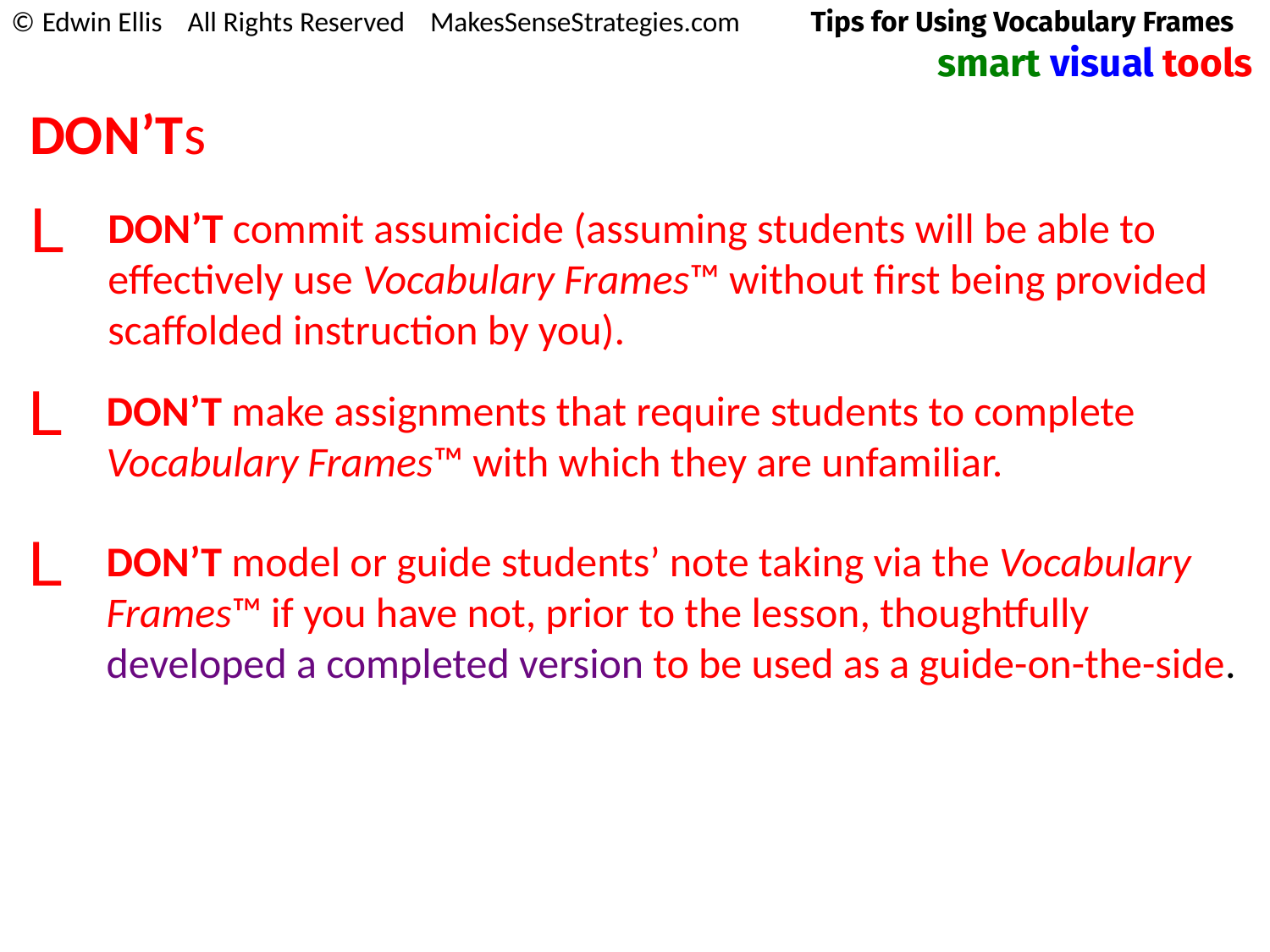

© Edwin Ellis    All Rights Reserved    MakesSenseStrategies.com           Tips for Using Vocabulary Frames
smart visual tools
DON’Ts
L
DON’T commit assumicide (assuming students will be able to effectively use Vocabulary Frames™ without first being provided scaffolded instruction by you).
L
DON’T make assignments that require students to complete Vocabulary Frames™ with which they are unfamiliar.
L
DON’T model or guide students’ note taking via the Vocabulary Frames™ if you have not, prior to the lesson, thoughtfully developed a completed version to be used as a guide-on-the-side.